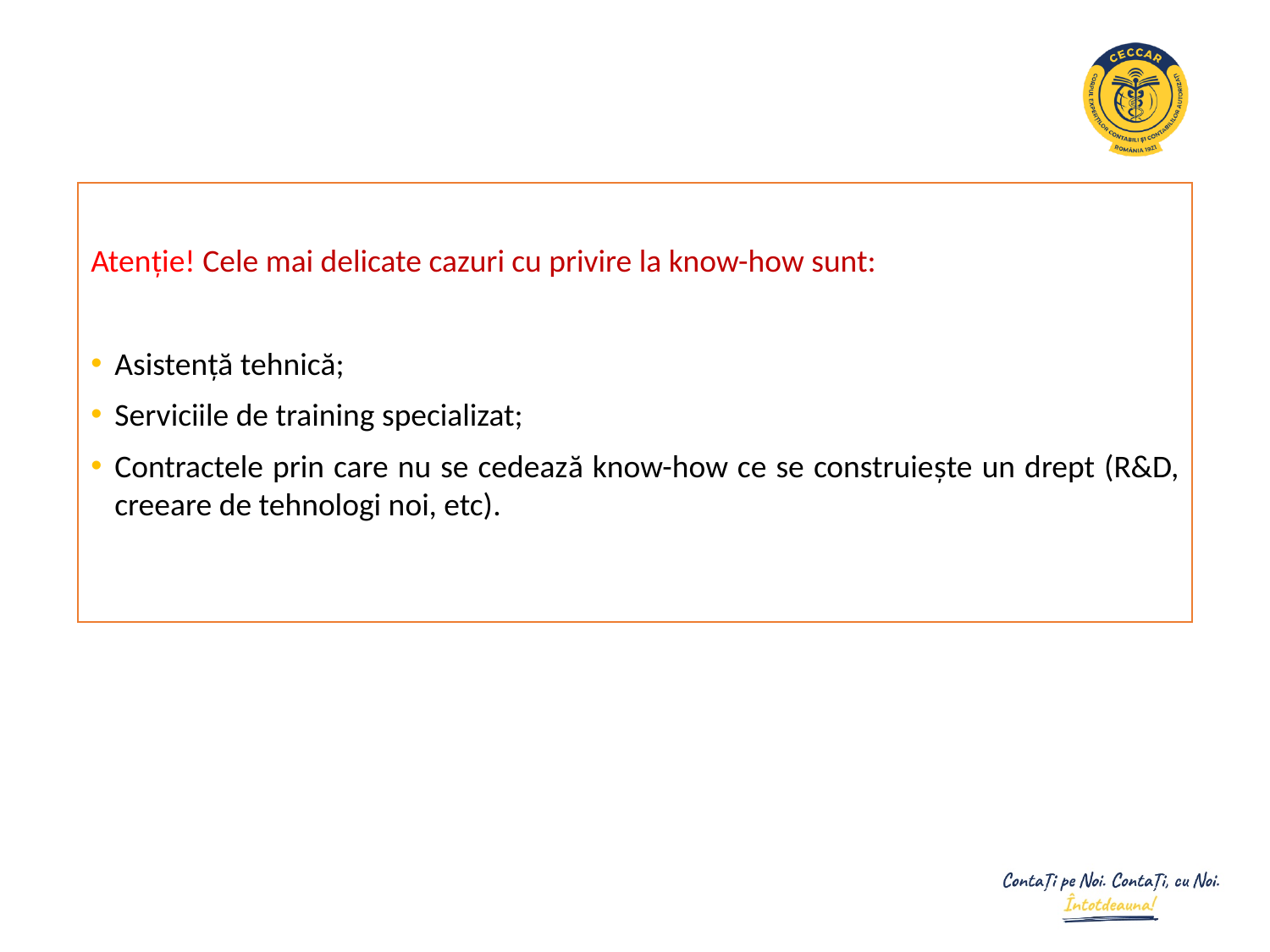

Atenție! Cele mai delicate cazuri cu privire la know-how sunt:

Asistență tehnică;
Serviciile de training specializat;
Contractele prin care nu se cedează know-how ce se construiește un drept (R&D, creeare de tehnologi noi, etc).